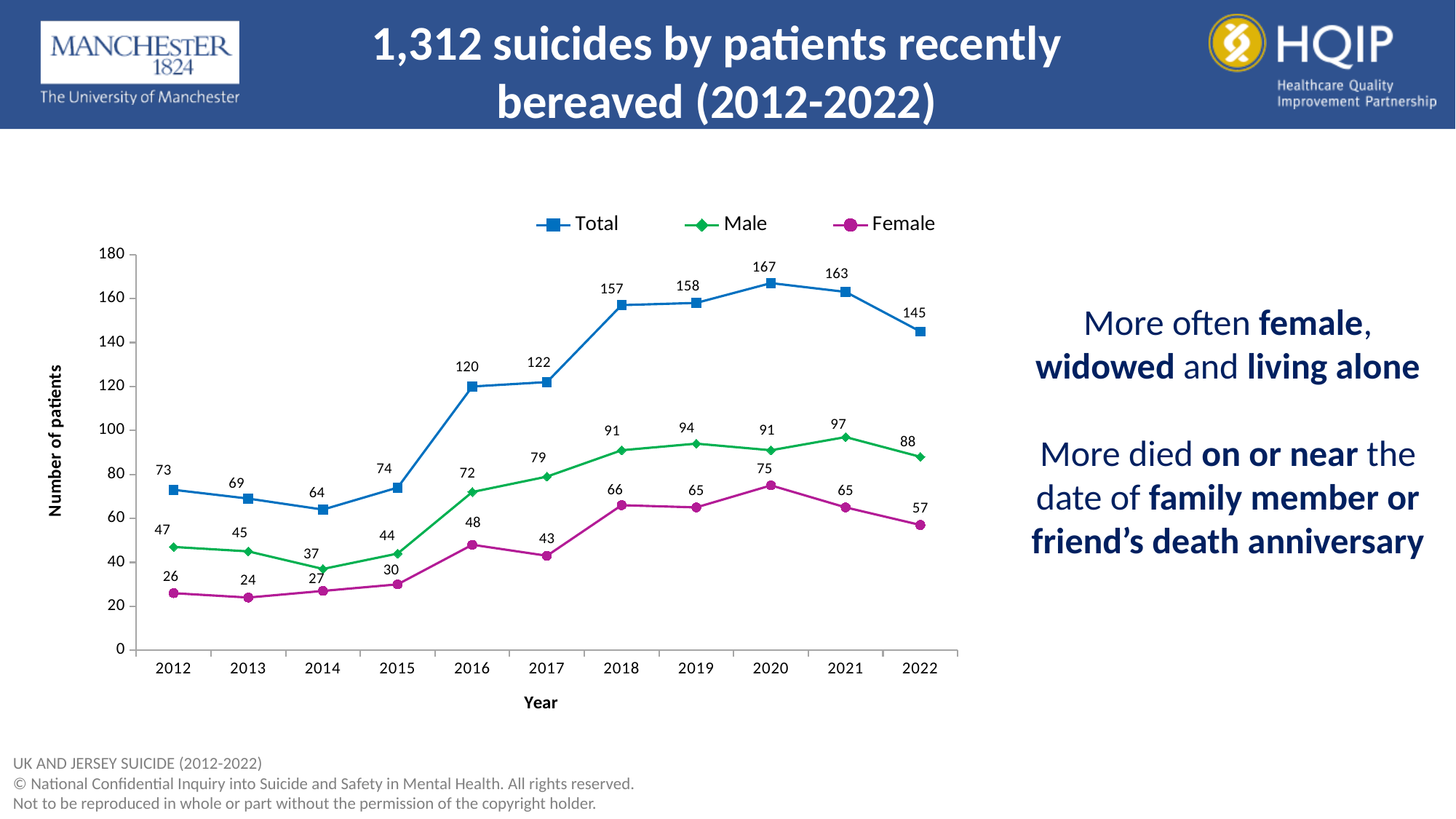

# 1,312 suicides by patients recently bereaved (2012-2022)

### Chart

| Category | Total | Male | Female |
|---|---|---|---|
| 2012 | 73.0 | 47.0 | 26.0 |
| 2013 | 69.0 | 45.0 | 24.0 |
| 2014 | 64.0 | 37.0 | 27.0 |
| 2015 | 74.0 | 44.0 | 30.0 |
| 2016 | 120.0 | 72.0 | 48.0 |
| 2017 | 122.0 | 79.0 | 43.0 |
| 2018 | 157.0 | 91.0 | 66.0 |
| 2019 | 158.0 | 94.0 | 65.0 |
| 2020 | 167.0 | 91.0 | 75.0 |
| 2021 | 163.0 | 97.0 | 65.0 |
| 2022 | 145.0 | 88.0 | 57.0 |
More often female, widowed and living alone

More died on or near the date of family member or friend’s death anniversary

UK AND JERSEY SUICIDE (2012-2022)
© National Confidential Inquiry into Suicide and Safety in Mental Health. All rights reserved.
Not to be reproduced in whole or part without the permission of the copyright holder.
England and Wales SUICIDE (2011-2021)
© National Confidential Inquiry into Suicide and Safety in Mental Health. All rights reserved.
Not to be reproduced in whole or part without the permission of the copyright holder.